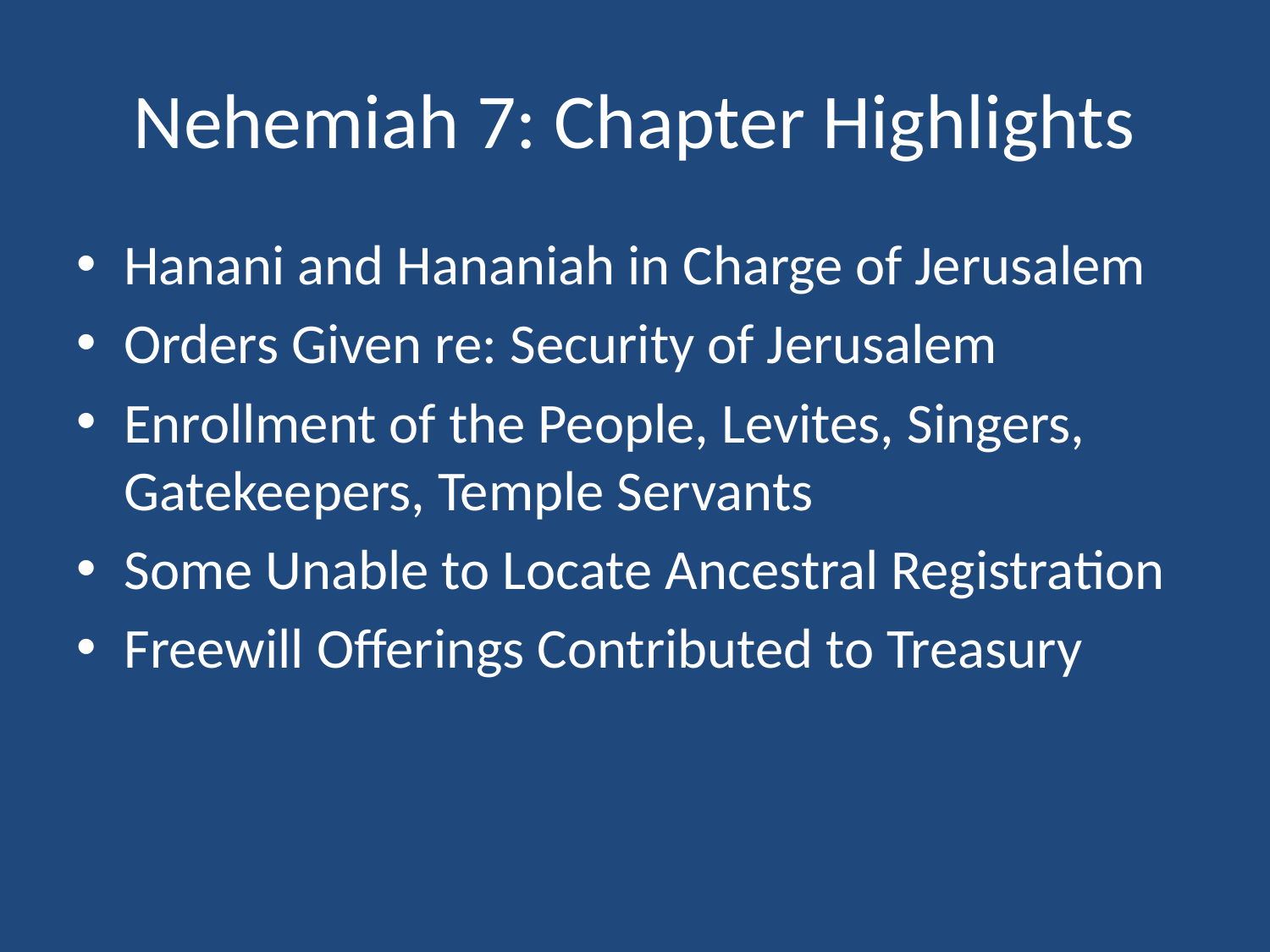

# Nehemiah 7: Chapter Highlights
Hanani and Hananiah in Charge of Jerusalem
Orders Given re: Security of Jerusalem
Enrollment of the People, Levites, Singers, Gatekeepers, Temple Servants
Some Unable to Locate Ancestral Registration
Freewill Offerings Contributed to Treasury